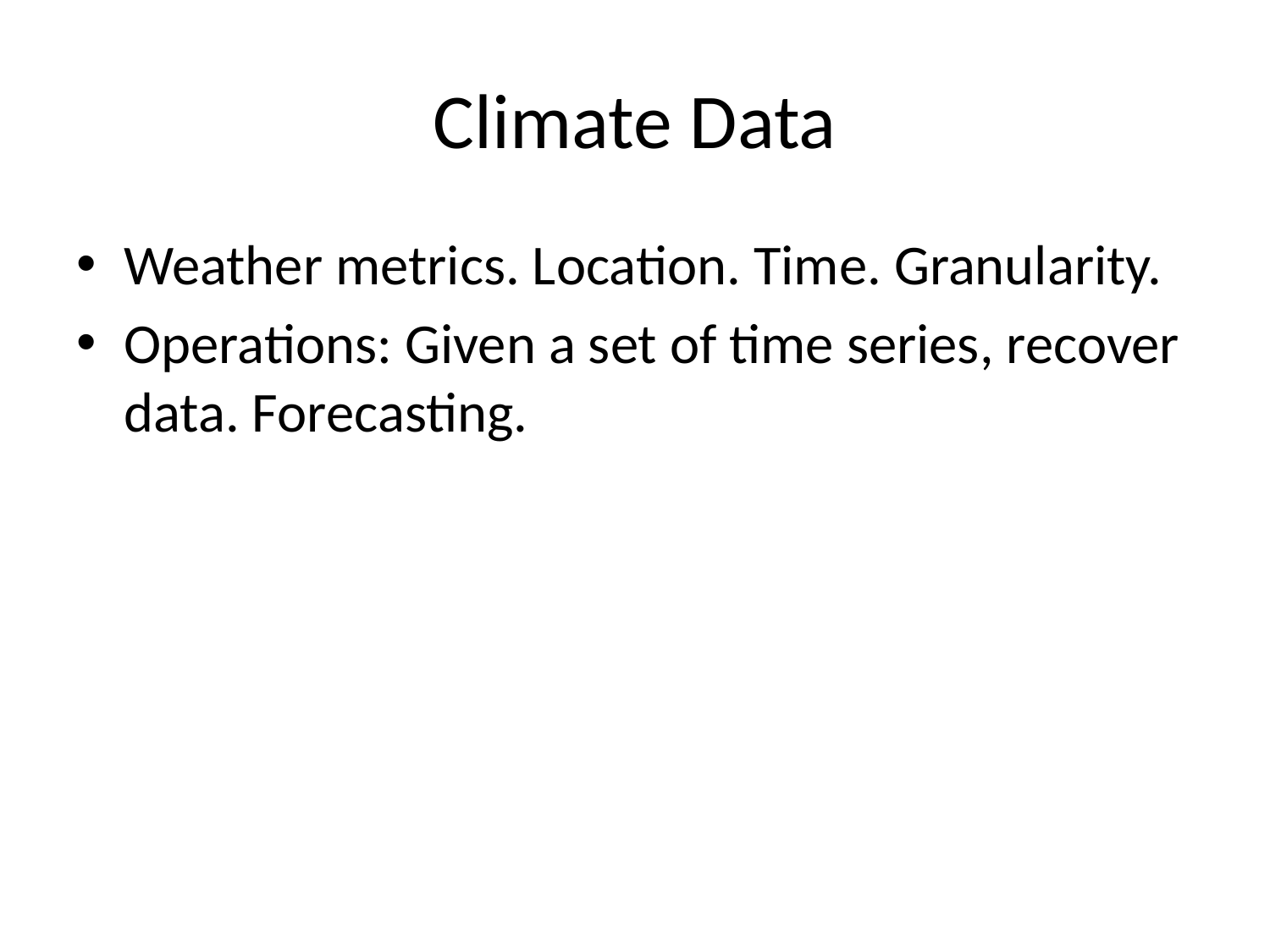

# Climate Data
Weather metrics. Location. Time. Granularity.
Operations: Given a set of time series, recover data. Forecasting.